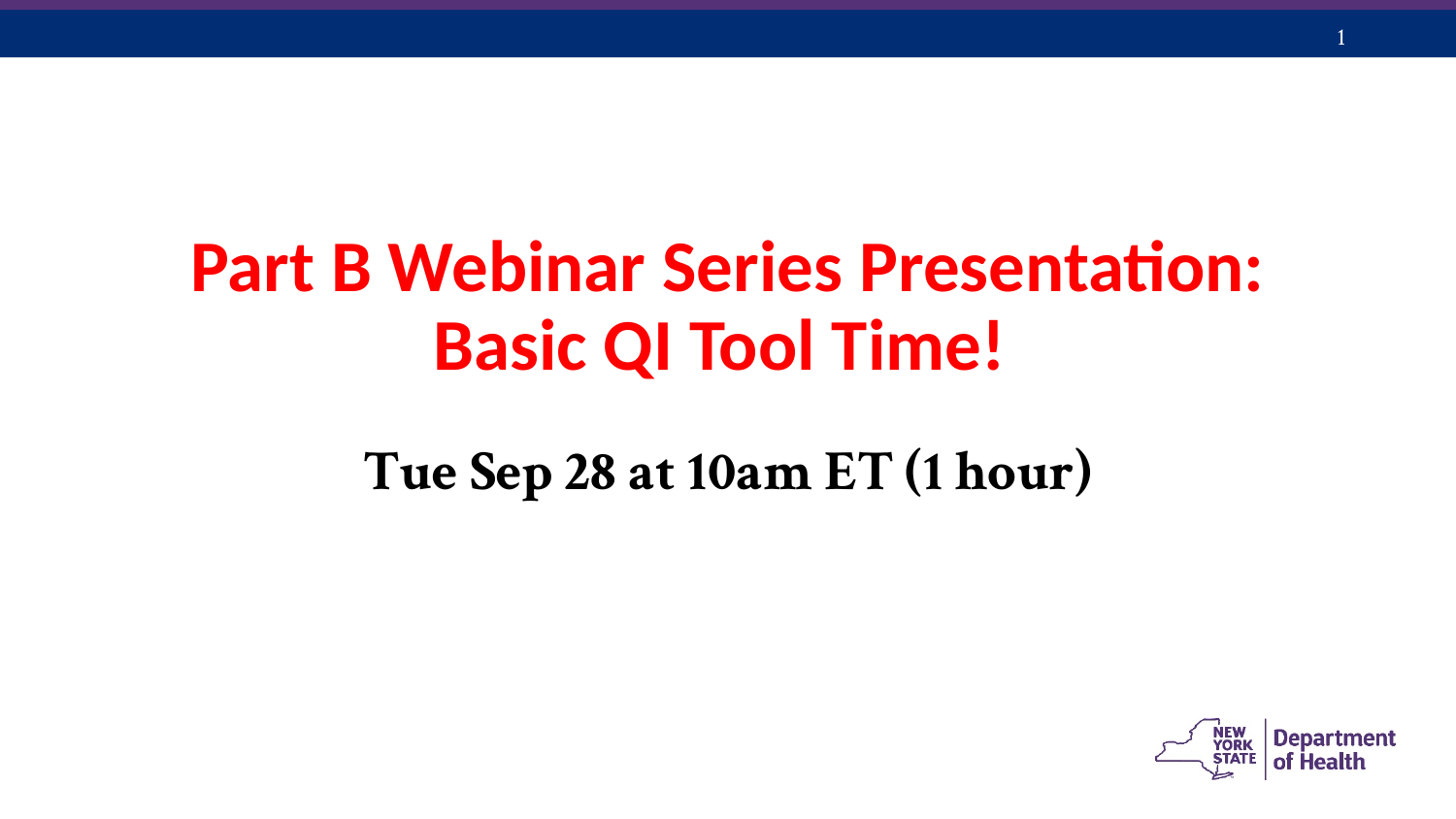

Part B Webinar Series Presentation:
Basic QI Tool Time!
Tue Sep 28 at 10am ET (1 hour)